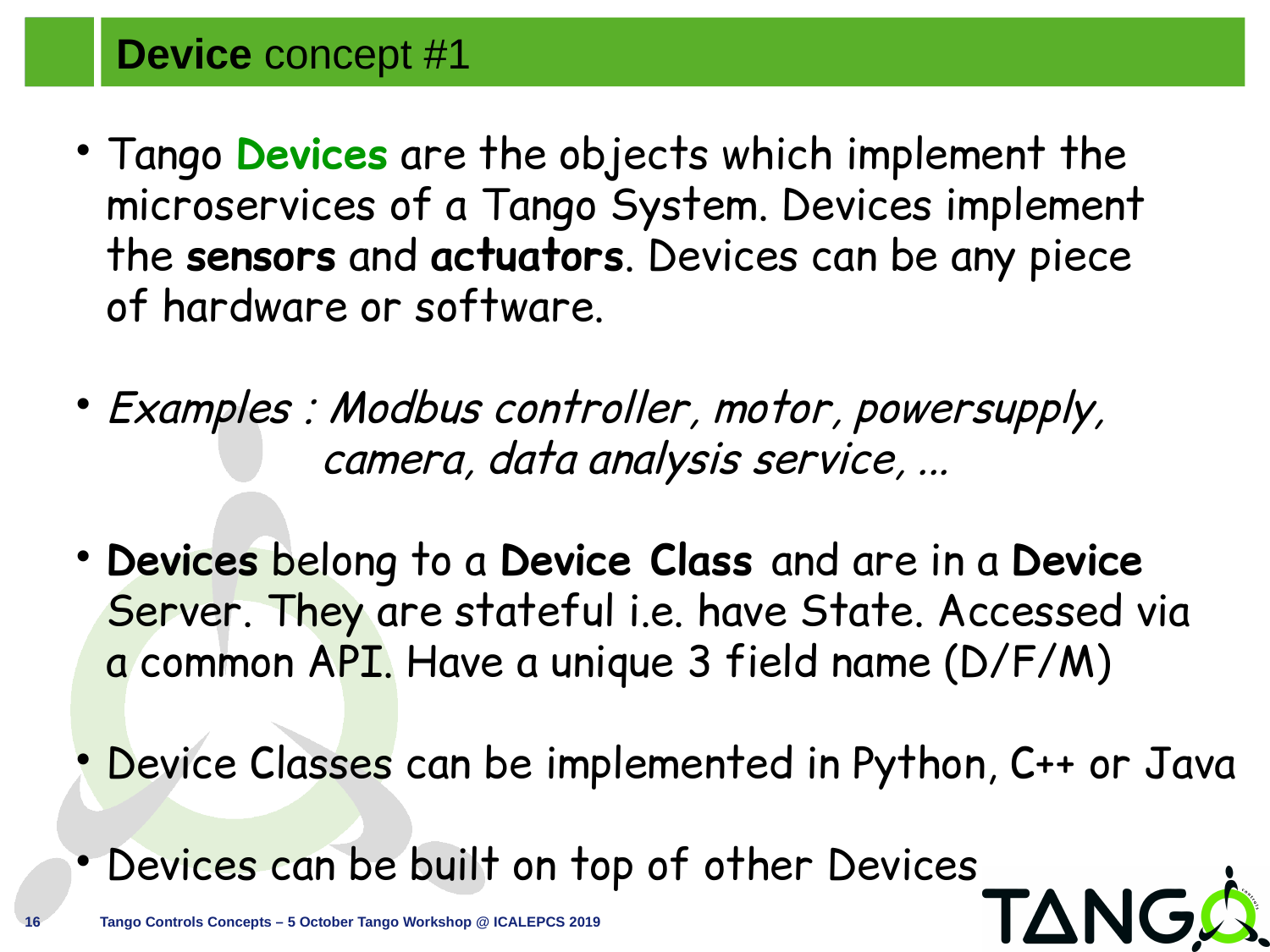

Device concept #1
Tango Devices are the objects which implement the
microservices of a Tango System. Devices implement
the sensors and actuators. Devices can be any piece
of hardware or software.
Examples : Modbus controller, motor, powersupply,
                 camera, data analysis service, ...
Devices belong to a Device Class and are in a Device
Server. They are stateful i.e. have State. Accessed via
a common API. Have a unique 3 field name (D/F/M)
Device Classes can be implemented in Python, C++ or Java

Devices can be built on top of other Devices
16
Tango Controls Concepts – 5 October Tango Workshop @ ICALEPCS 2019